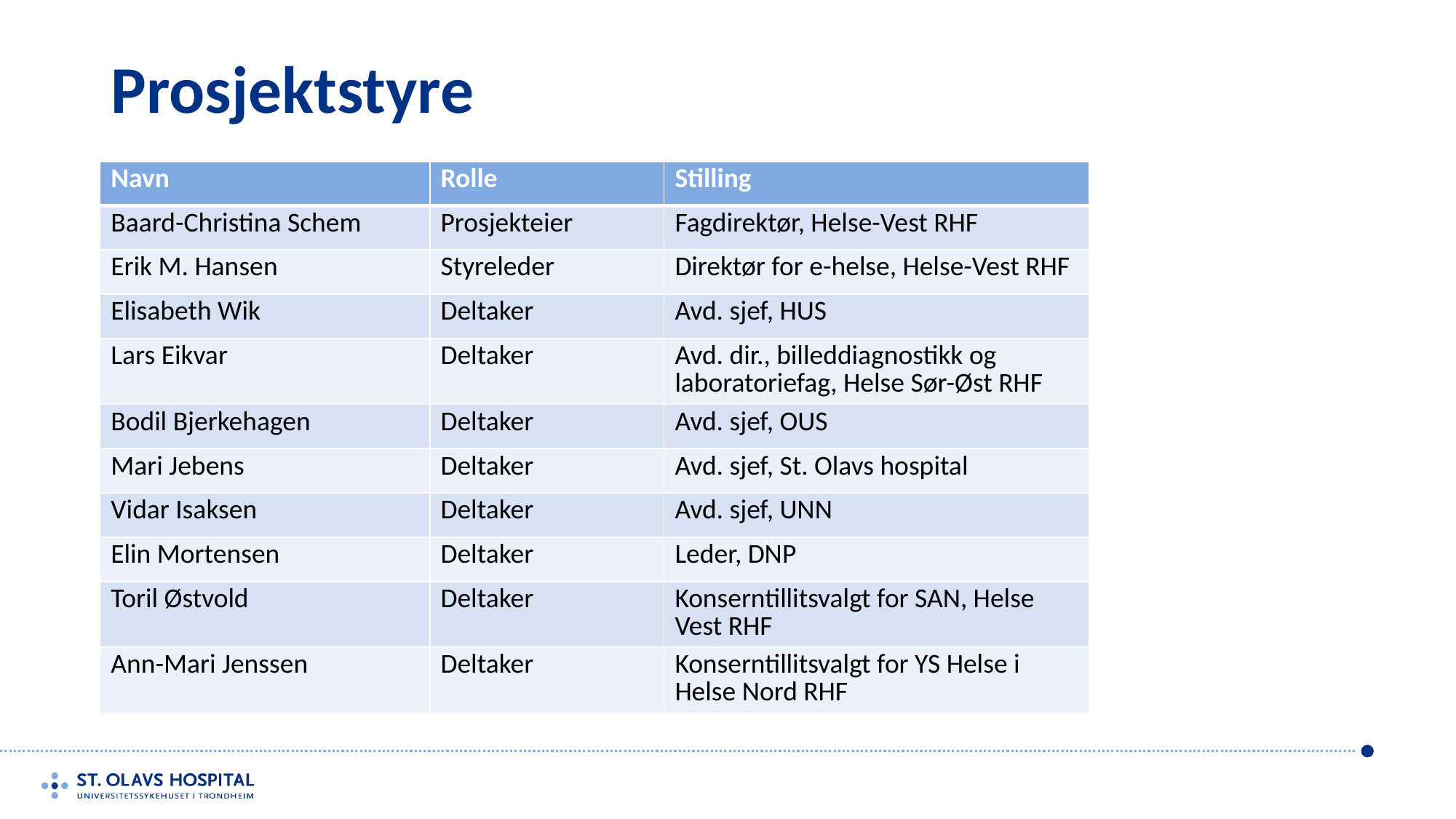

# Prosjektstyre
| Navn | Rolle | Stilling |
| --- | --- | --- |
| Baard-Christina Schem | Prosjekteier | Fagdirektør, Helse-Vest RHF |
| Erik M. Hansen | Styreleder | Direktør for e-helse, Helse-Vest RHF |
| Elisabeth Wik | Deltaker | Avd. sjef, HUS |
| Lars Eikvar | Deltaker | Avd. dir., billeddiagnostikk og laboratoriefag, Helse Sør-Øst RHF |
| Bodil Bjerkehagen | Deltaker | Avd. sjef, OUS |
| Mari Jebens | Deltaker | Avd. sjef, St. Olavs hospital |
| Vidar Isaksen | Deltaker | Avd. sjef, UNN |
| Elin Mortensen | Deltaker | Leder, DNP |
| Toril Østvold | Deltaker | Konserntillitsvalgt for SAN, Helse Vest RHF |
| Ann-Mari Jenssen | Deltaker | Konserntillitsvalgt for YS Helse i Helse Nord RHF |